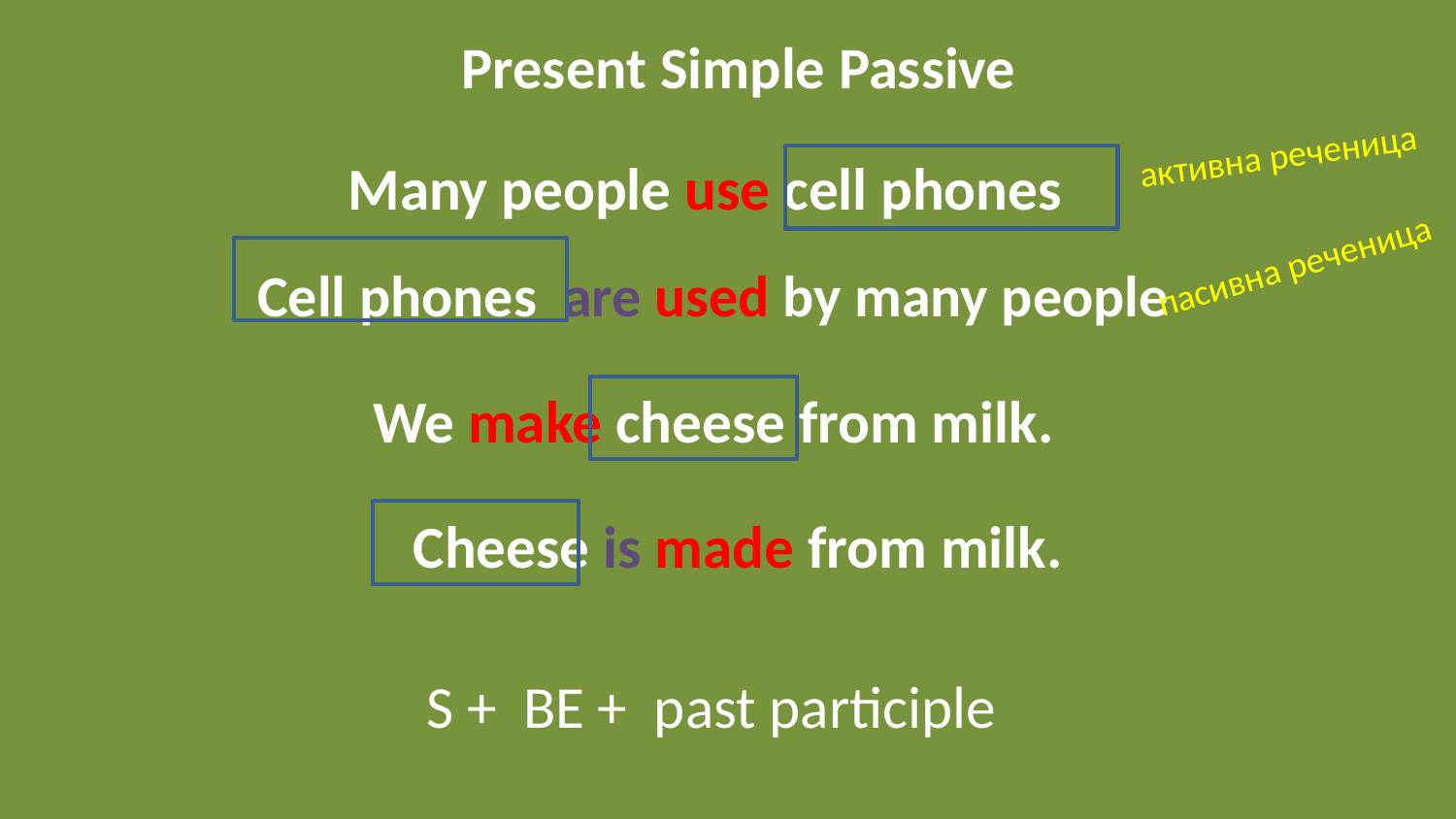

# Present Simple Passive
активна реченица
Many people use cell phones

пасивна реченица

Cell phones  are used by many people

We make cheese from milk.

Cheese is made from milk.

S +  BE +  past participle